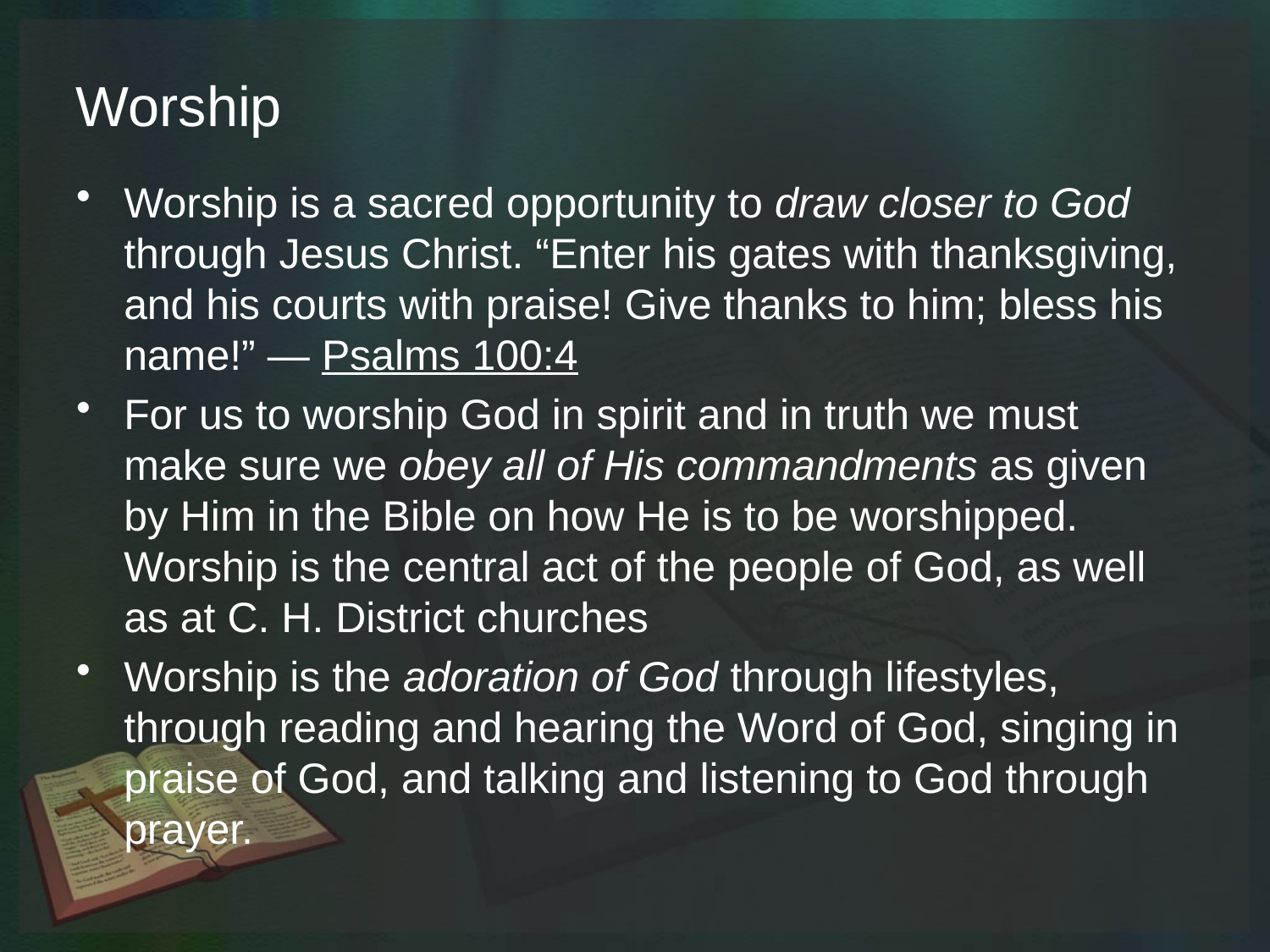

# Worship
Worship is a sacred opportunity to draw closer to God through Jesus Christ. “Enter his gates with thanksgiving, and his courts with praise! Give thanks to him; bless his name!” — Psalms 100:4
For us to worship God in spirit and in truth we must make sure we obey all of His commandments as given by Him in the Bible on how He is to be worshipped. Worship is the central act of the people of God, as well as at C. H. District churches
Worship is the adoration of God through lifestyles, through reading and hearing the Word of God, singing in praise of God, and talking and listening to God through prayer.